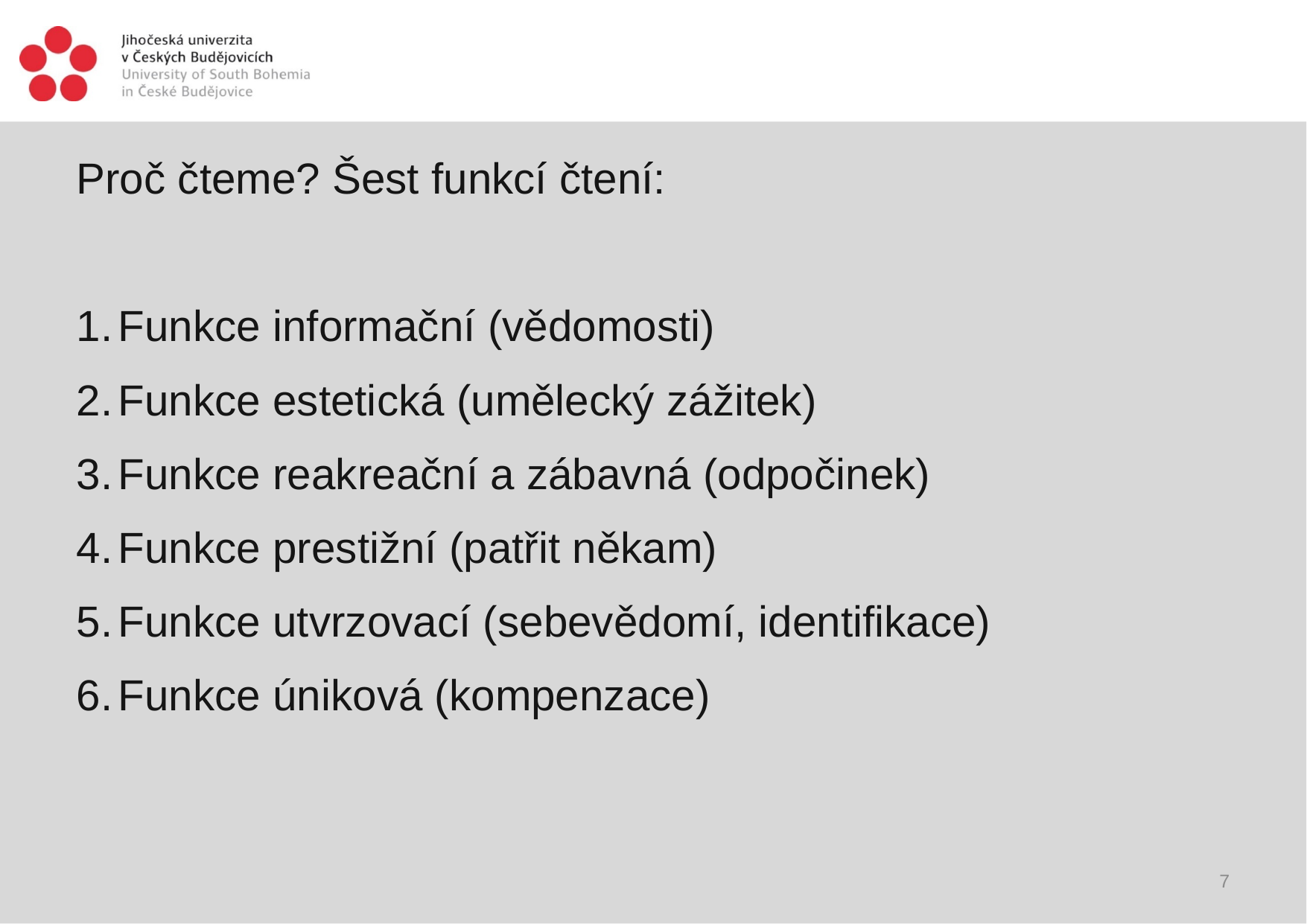

#
Proč čteme? Šest funkcí čtení:

Funkce informační (vědomosti)
Funkce estetická (umělecký zážitek)
Funkce reakreační a zábavná (odpočinek)
Funkce prestižní (patřit někam)
Funkce utvrzovací (sebevědomí, identifikace)
Funkce úniková (kompenzace)

7